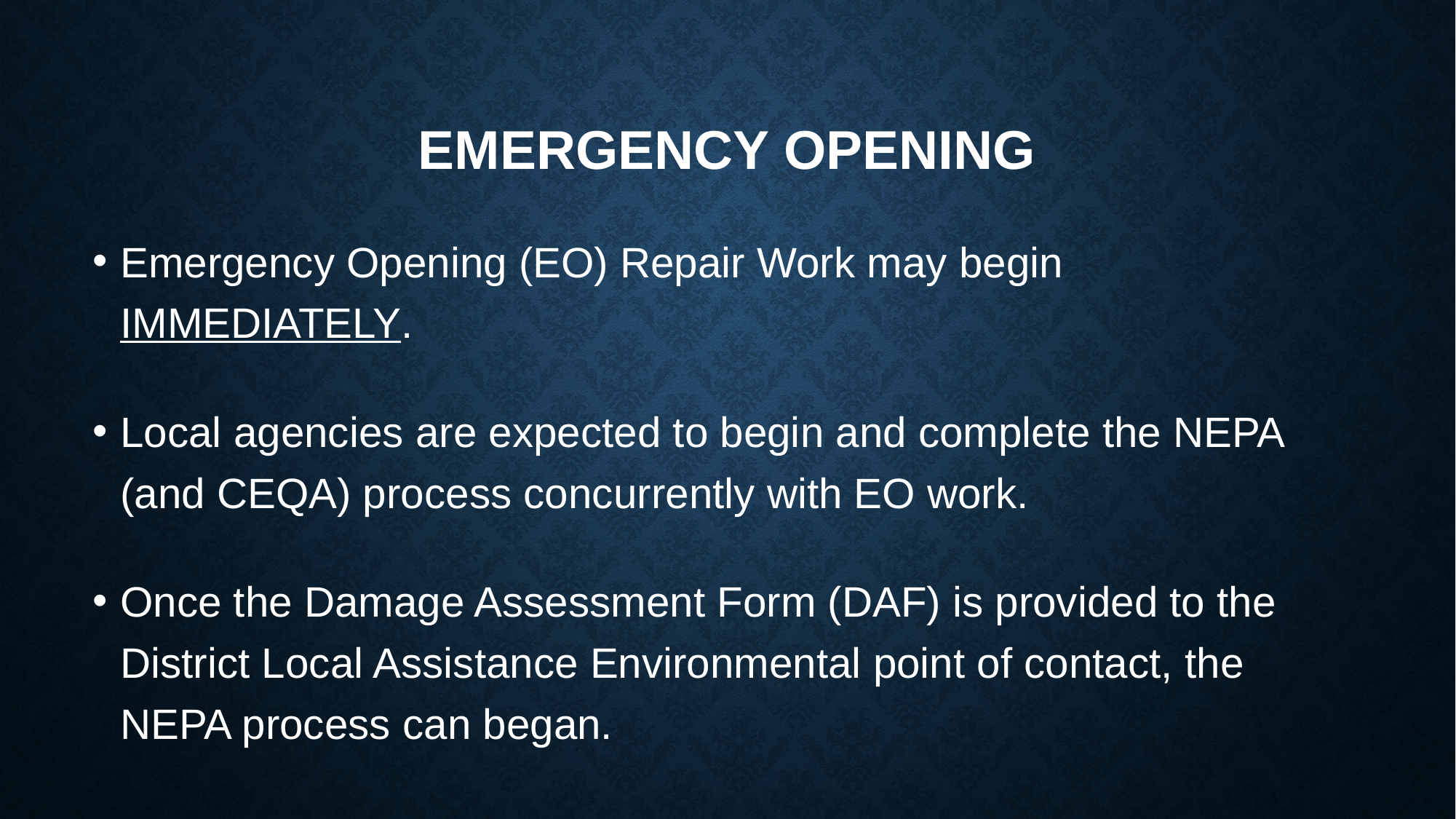

# Emergency opening
Emergency Opening (EO) Repair Work may begin IMMEDIATELY.

Local agencies are expected to begin and complete the NEPA (and CEQA) process concurrently with EO work.

Once the Damage Assessment Form (DAF) is provided to the District Local Assistance Environmental point of contact, the NEPA process can began.